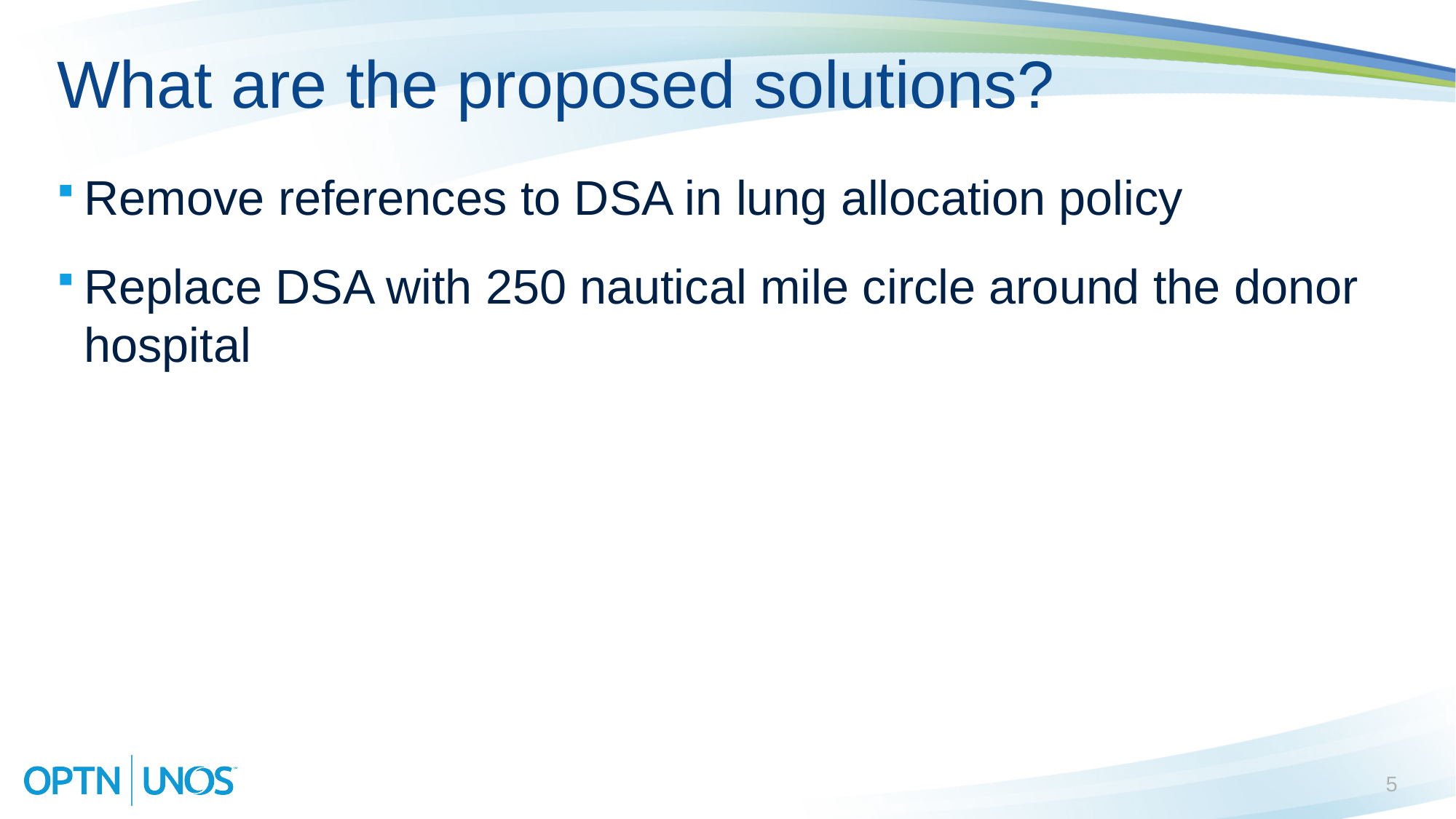

# What are the proposed solutions?
Remove references to DSA in lung allocation policy
Replace DSA with 250 nautical mile circle around the donor hospital
5